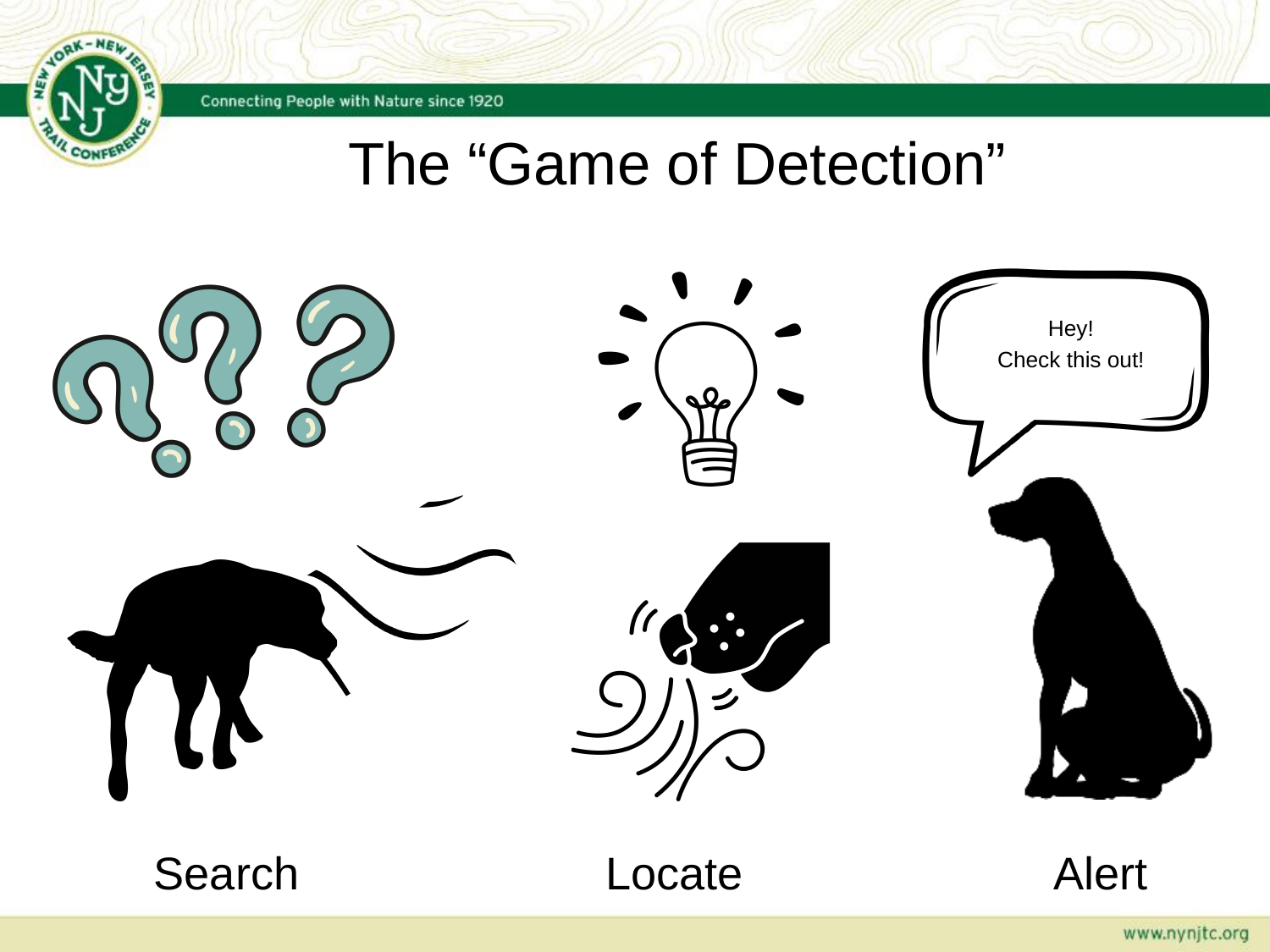

The “Game of Detection”

Hey!
Check this out!

Search
Locate
Alert